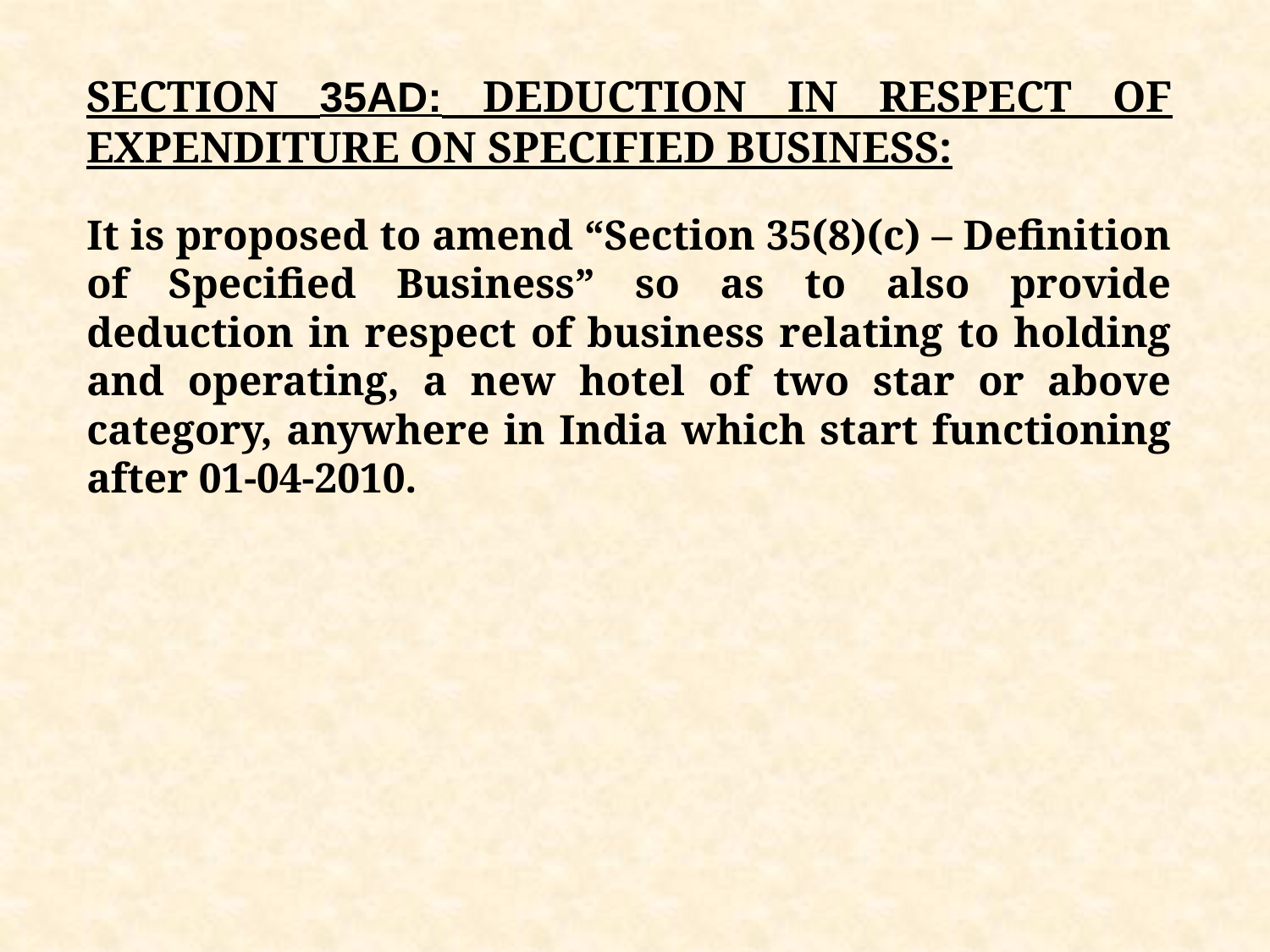

SECTION 35AD: DEDUCTION IN RESPECT OF EXPENDITURE ON SPECIFIED BUSINESS:

It is proposed to amend “Section 35(8)(c) – Definition of Specified Business” so as to also provide deduction in respect of business relating to holding and operating, a new hotel of two star or above category, anywhere in India which start functioning after 01-04-2010.